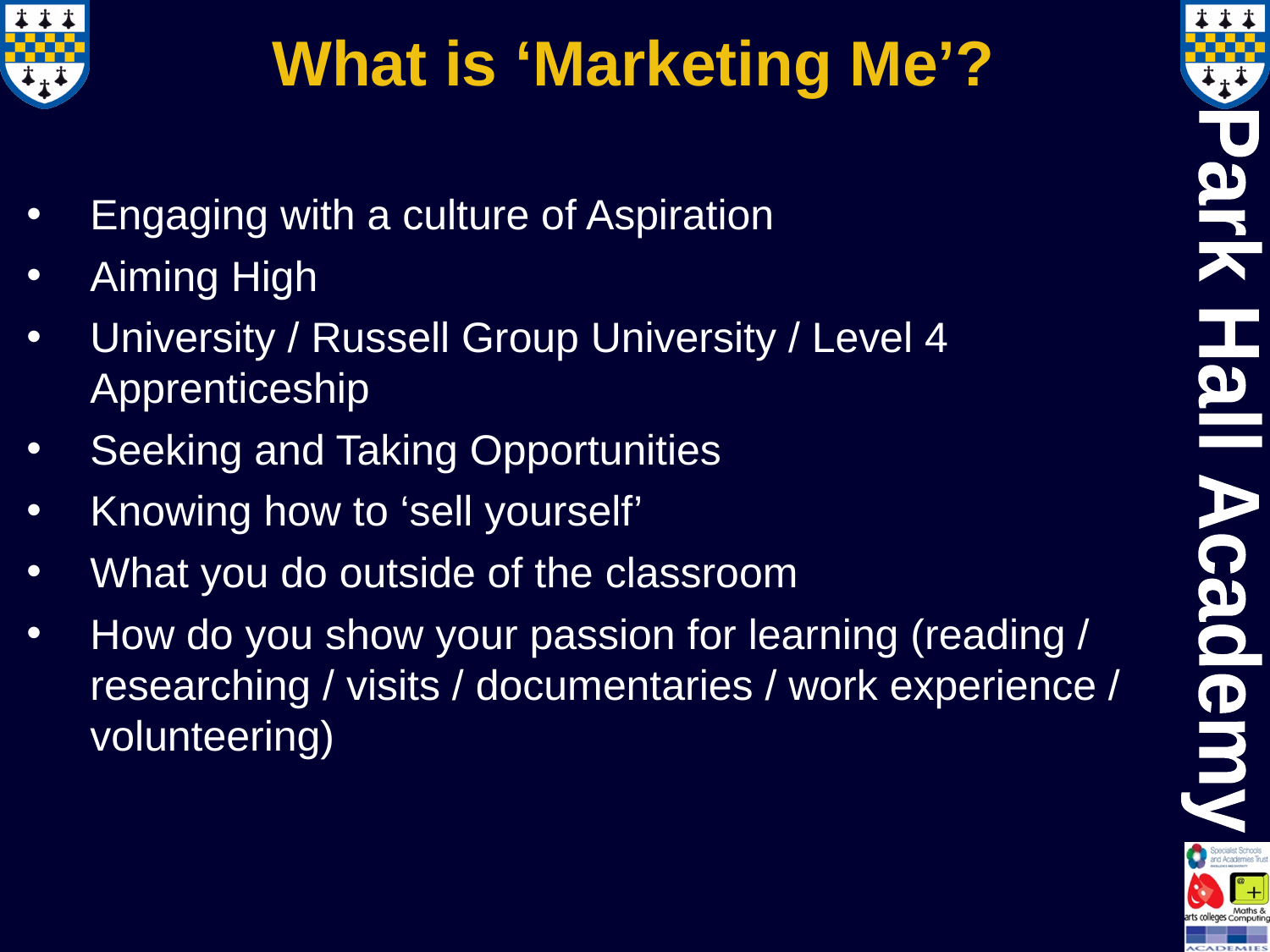

# What is ‘Marketing Me’?
Engaging with a culture of Aspiration
Aiming High
University / Russell Group University / Level 4 Apprenticeship
Seeking and Taking Opportunities
Knowing how to ‘sell yourself’
What you do outside of the classroom
How do you show your passion for learning (reading / researching / visits / documentaries / work experience / volunteering)